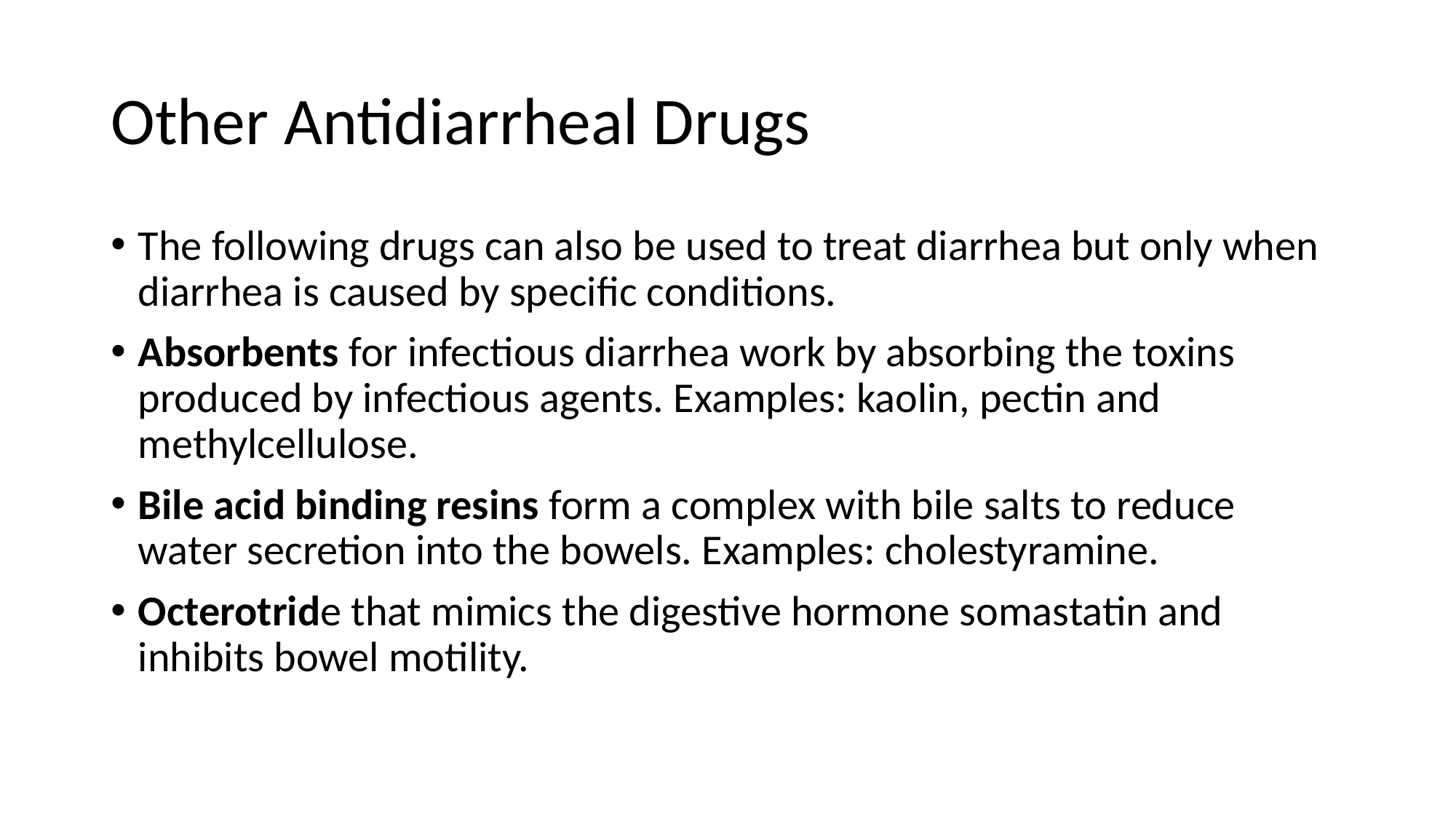

# Other Antidiarrheal Drugs
The following drugs can also be used to treat diarrhea but only when diarrhea is caused by specific conditions.
Absorbents for infectious diarrhea work by absorbing the toxins produced by infectious agents. Examples: kaolin, pectin and methylcellulose.
Bile acid binding resins form a complex with bile salts to reduce water secretion into the bowels. Examples: cholestyramine.
Octerotride that mimics the digestive hormone somastatin and inhibits bowel motility.